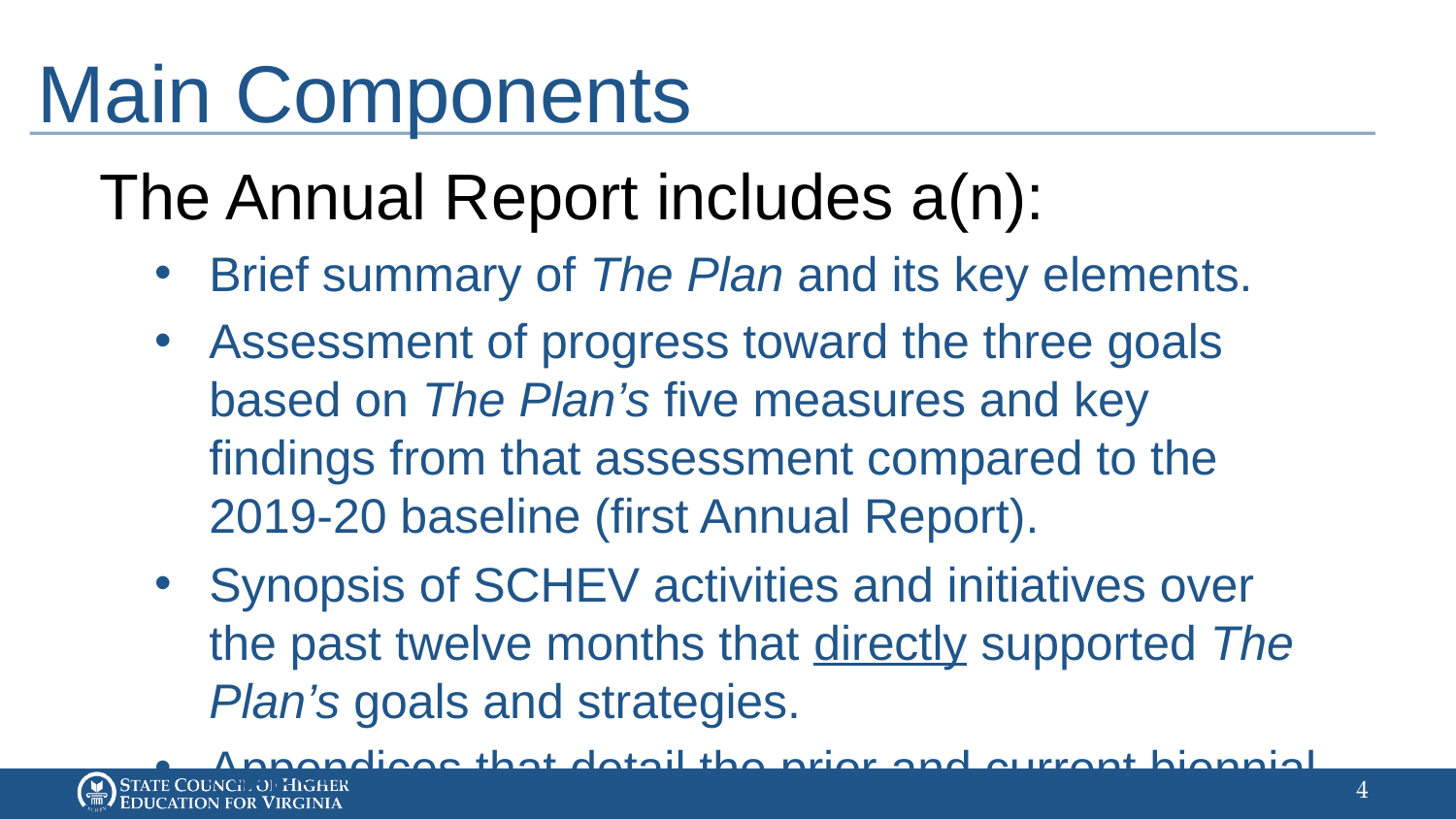

# Main Components
The Annual Report includes a(n):
Brief summary of The Plan and its key elements.
Assessment of progress toward the three goals based on The Plan’s five measures and key findings from that assessment compared to the 2019-20 baseline (first Annual Report).
Synopsis of SCHEV activities and initiatives over the past twelve months that directly supported The Plan’s goals and strategies.
Appendices that detail the prior and current biennial priority initiatives.
4